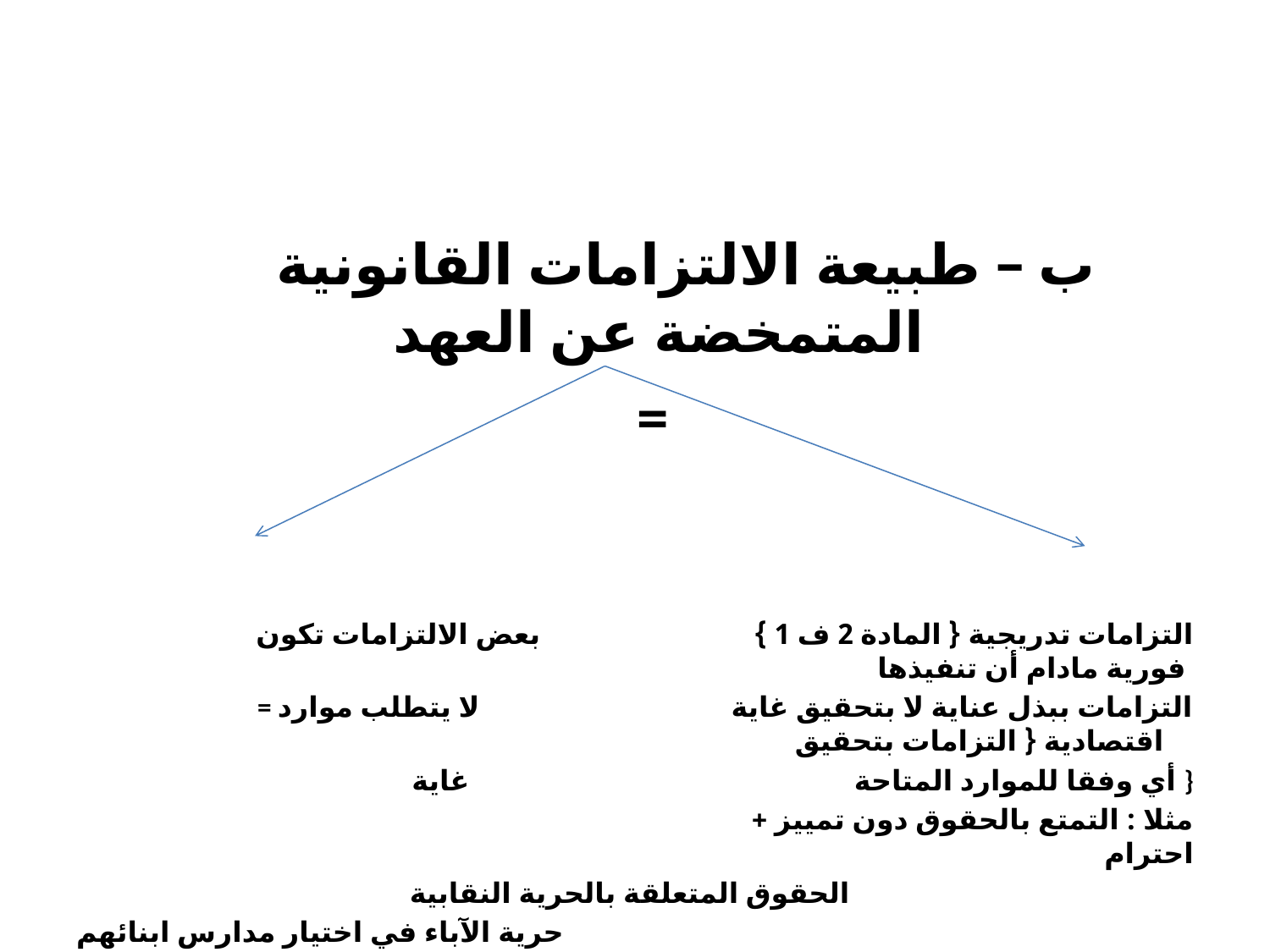

#
       ب – طبيعة الالتزامات القانونية المتمخضة عن العهد
     =

              التزامات تدريجية { المادة 2 ف 1 }                             بعض الالتزامات تكون فورية مادام أن تنفيذها
          = التزامات ببذل عناية لا بتحقيق غاية                                  لا يتطلب موارد اقتصادية { التزامات بتحقيق
             أي وفقا للموارد المتاحة                                                    غاية }
                                                                                      مثلا : التمتع بالحقوق دون تمييز + احترام
                                             الحقوق المتعلقة بالحرية النقابية
حرية الآباء في اختيار مدارس ابنائهم